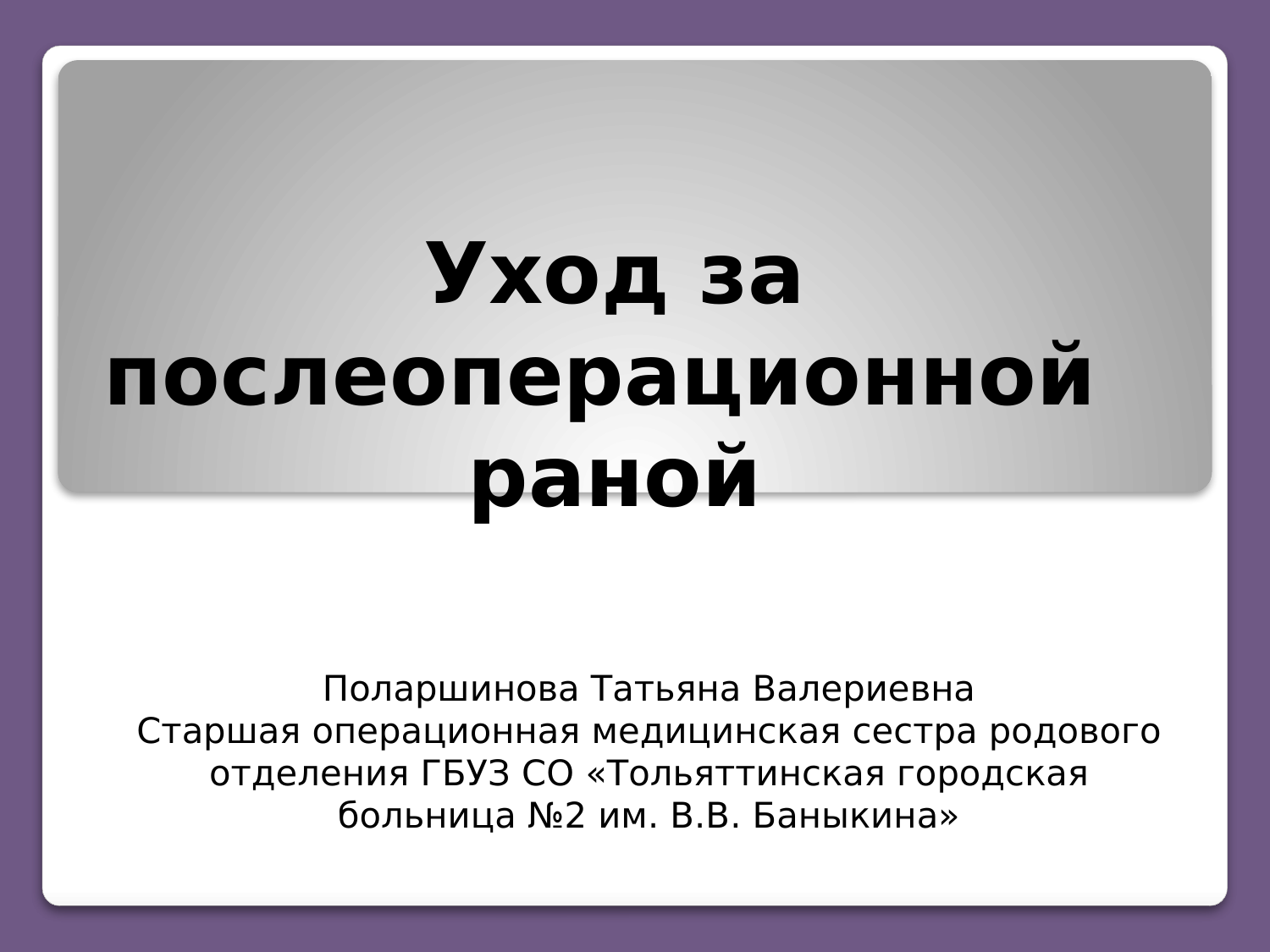

# Уход за послеоперационной  раной
Поларшинова Татьяна Валериевна
Старшая операционная медицинская сестра родового отделения ГБУЗ СО «Тольяттинская городская больница №2 им. В.В. Баныкина»